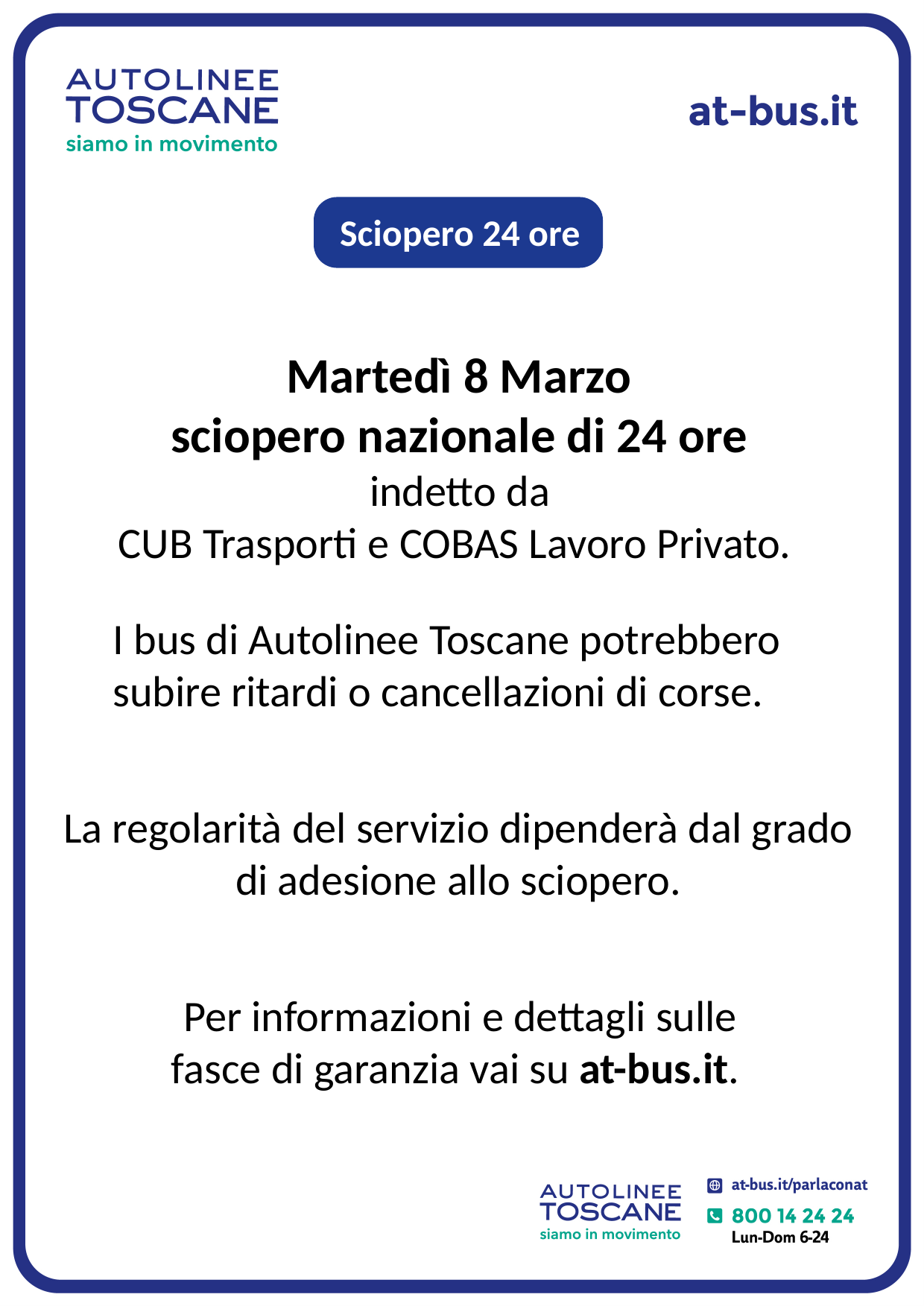

Sciopero 24 ore

Martedì 8 Marzo
sciopero nazionale di 24 ore
indetto da
CUB Trasporti e COBAS Lavoro Privato.
I bus di Autolinee Toscane potrebbero subire ritardi o cancellazioni di corse.
La regolarità del servizio dipenderà dal grado di adesione allo sciopero.
Per informazioni e dettagli sulle fasce di garanzia vai su at-bus.it.